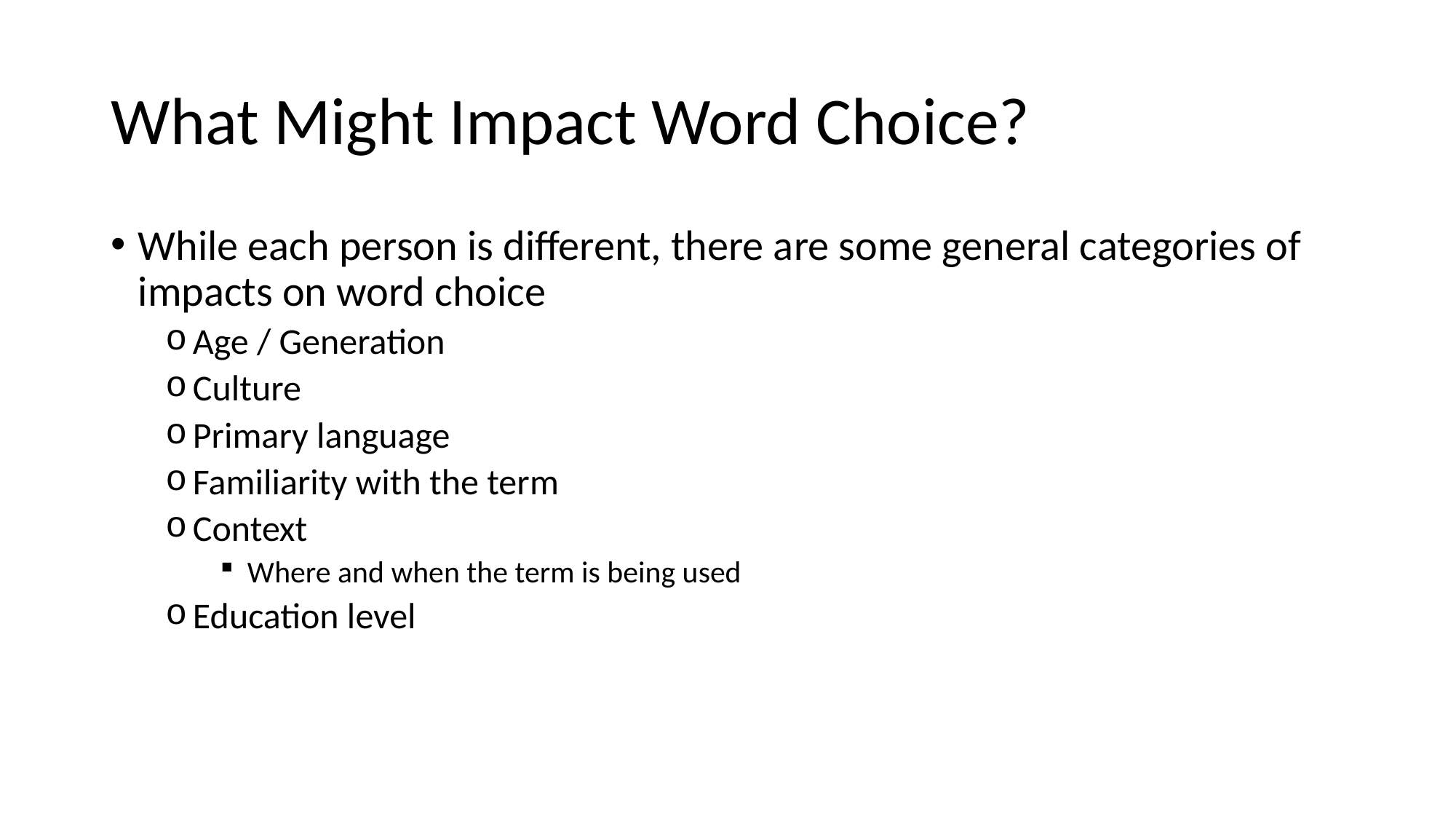

# What Might Impact Word Choice?
While each person is different, there are some general categories of impacts on word choice
Age / Generation
Culture
Primary language
Familiarity with the term
Context
Where and when the term is being used
Education level